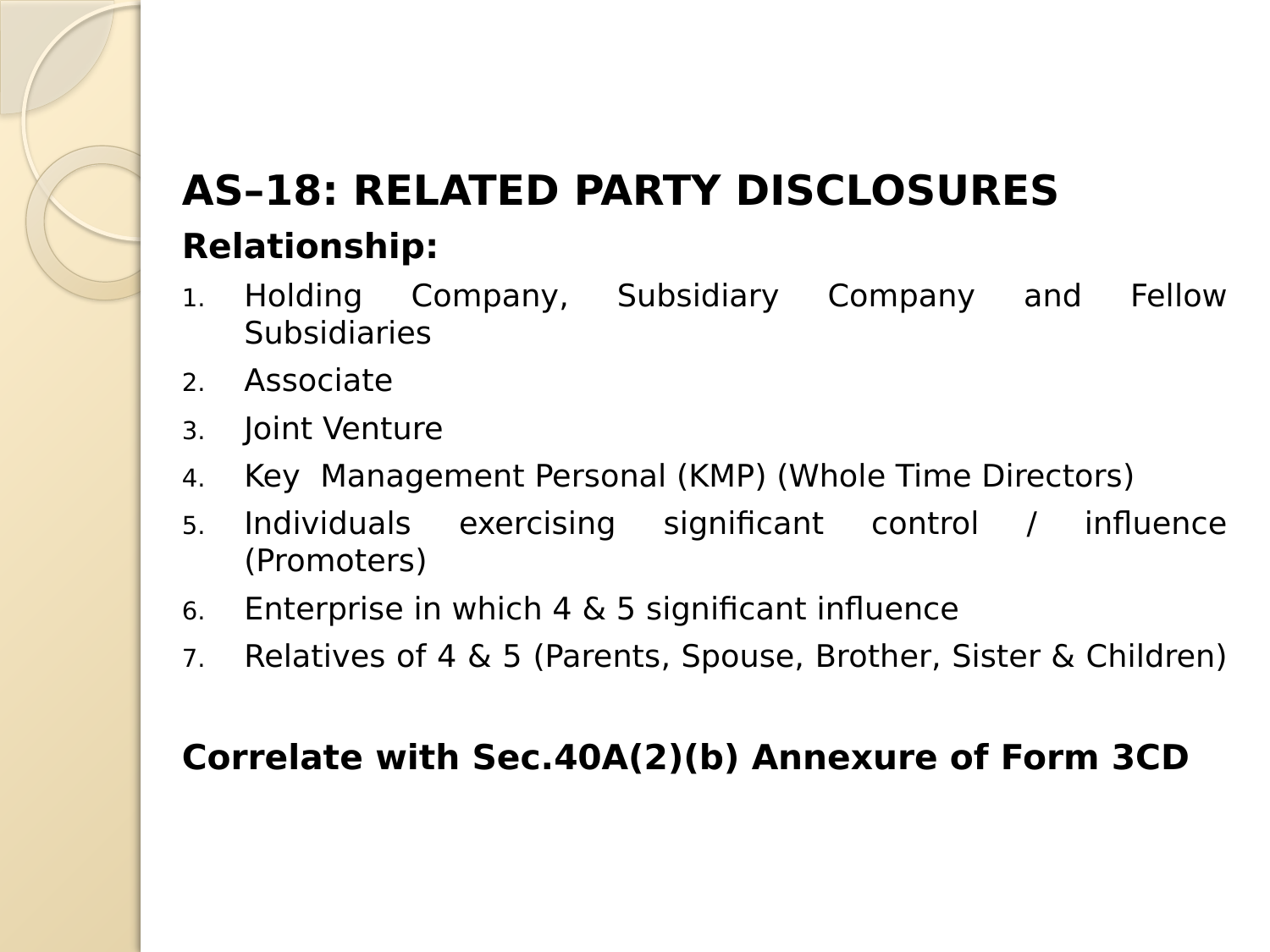

AS–18: RELATED PARTY DISCLOSURES
Relationship:
Holding Company, Subsidiary Company and Fellow Subsidiaries
Associate
Joint Venture
Key  Management Personal (KMP) (Whole Time Directors)
Individuals exercising significant control / influence (Promoters)
Enterprise in which 4 & 5 significant influence
Relatives of 4 & 5 (Parents, Spouse, Brother, Sister & Children)

Correlate with Sec.40A(2)(b) Annexure of Form 3CD